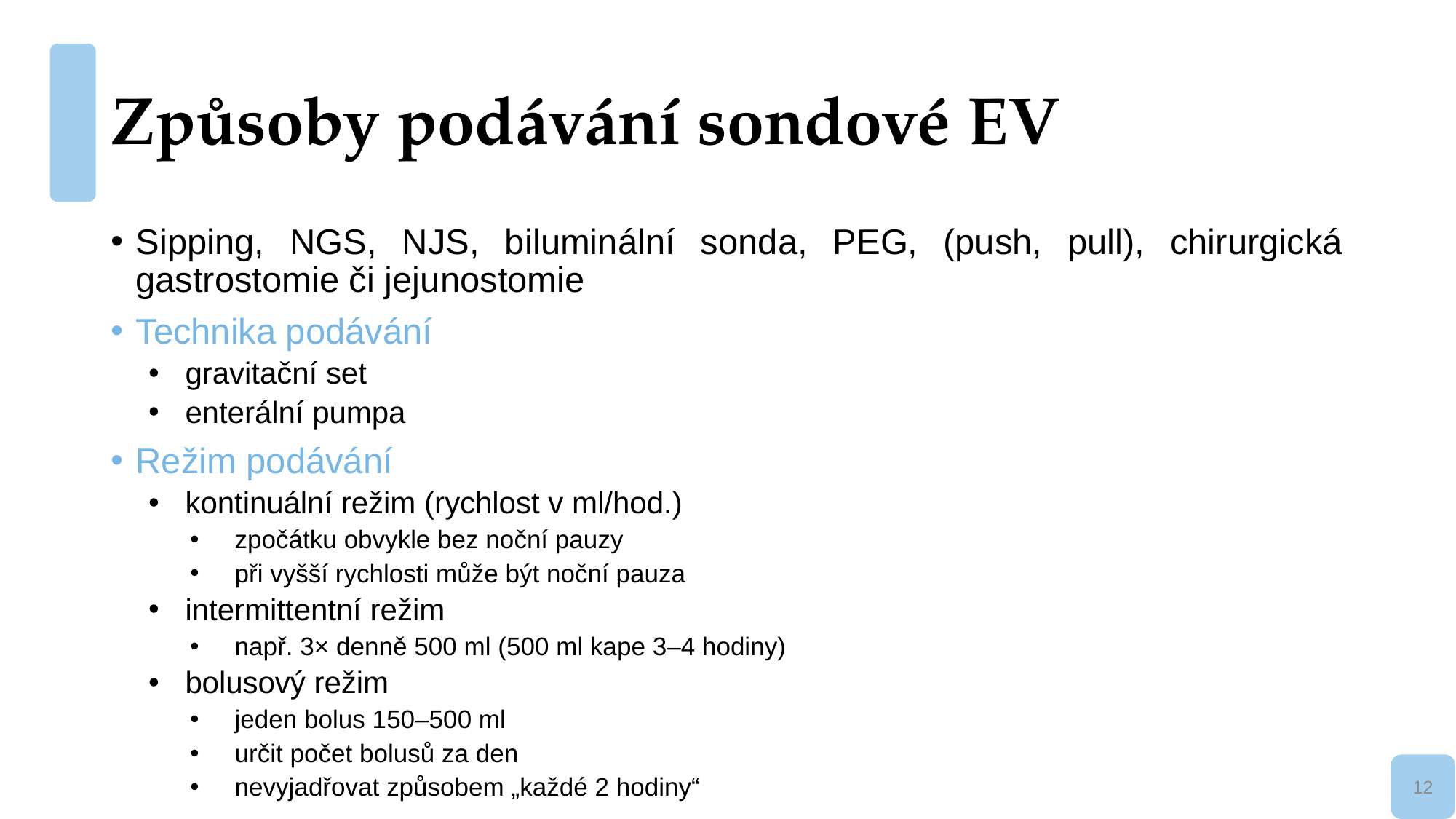

# Způsoby podávání sondové EV
Sipping, NGS, NJS, biluminální sonda, PEG, (push, pull), chirurgická gastrostomie či jejunostomie
Technika podávání
gravitační set
enterální pumpa
Režim podávání
kontinuální režim (rychlost v ml/hod.)
zpočátku obvykle bez noční pauzy
při vyšší rychlosti může být noční pauza
intermittentní režim
např. 3× denně 500 ml (500 ml kape 3–4 hodiny)
bolusový režim
jeden bolus 150–500 ml
určit počet bolusů za den
nevyjadřovat způsobem „každé 2 hodiny“

12